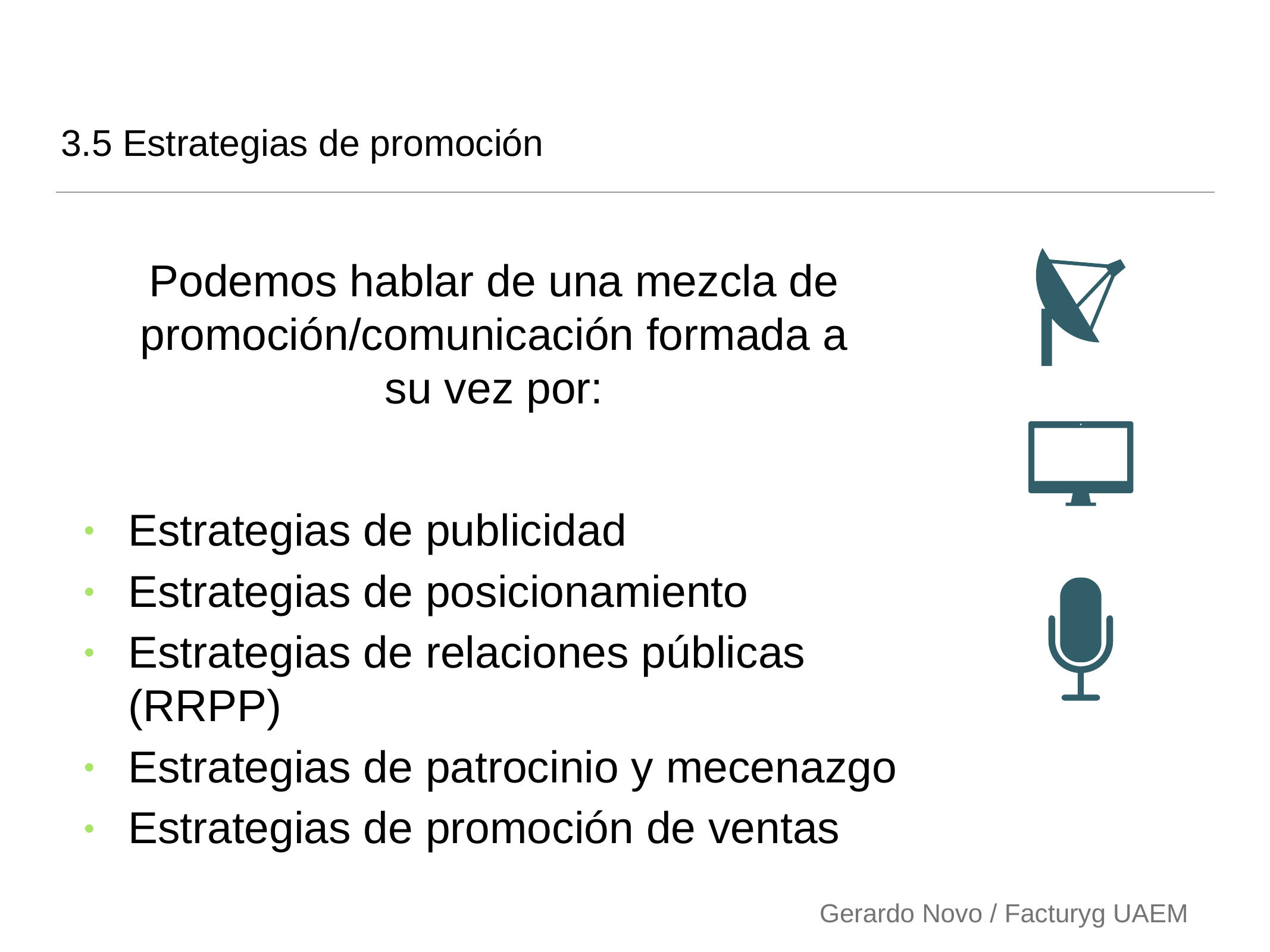

# 3.5 Estrategias de promoción
Podemos hablar de una mezcla de promoción/comunicación formada a su vez por:

Estrategias de publicidad
Estrategias de posicionamiento
Estrategias de relaciones públicas (RRPP)
Estrategias de patrocinio y mecenazgo
Estrategias de promoción de ventas

Gerardo Novo / Facturyg UAEM